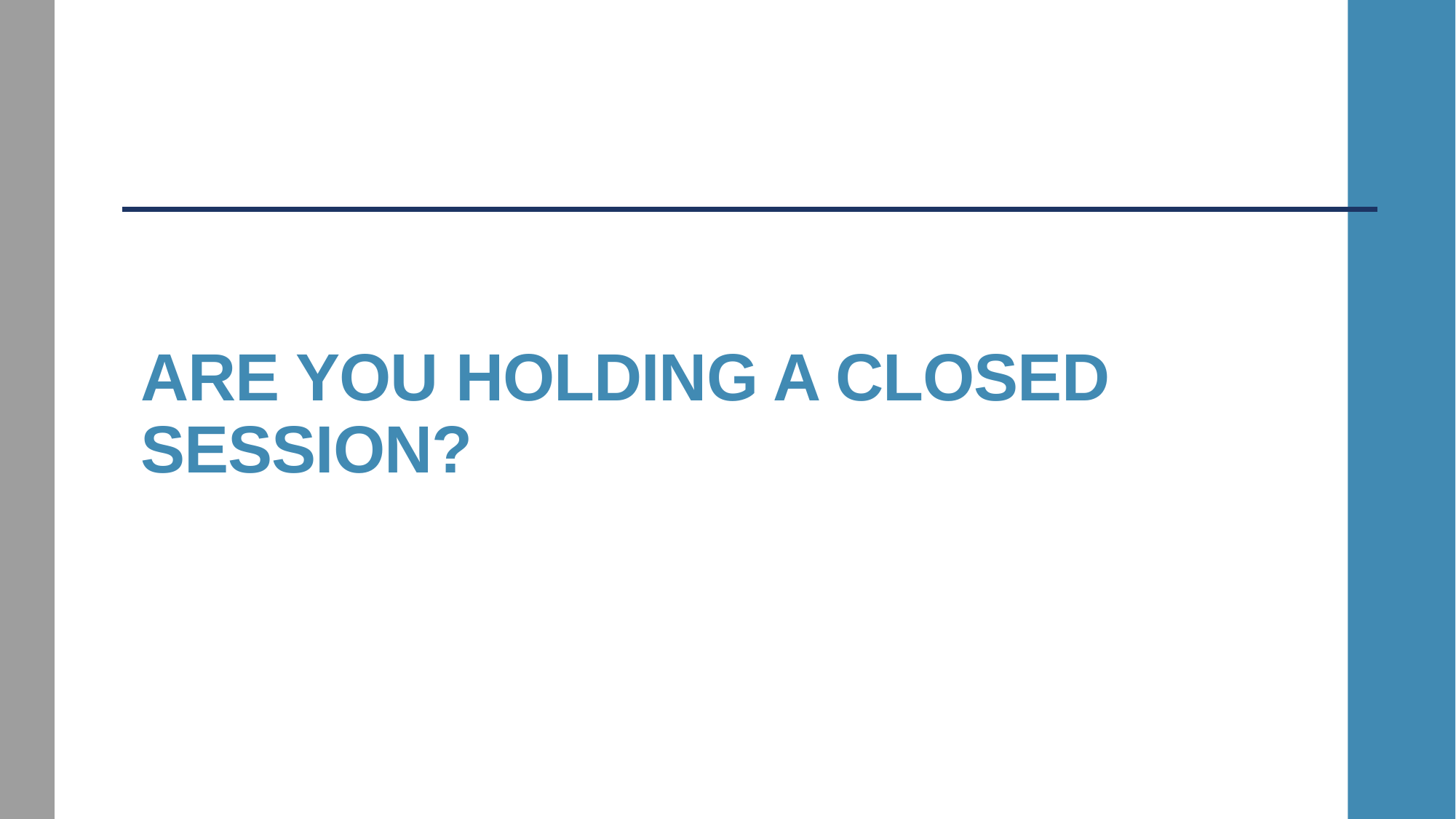

# Are you holding a closed session?